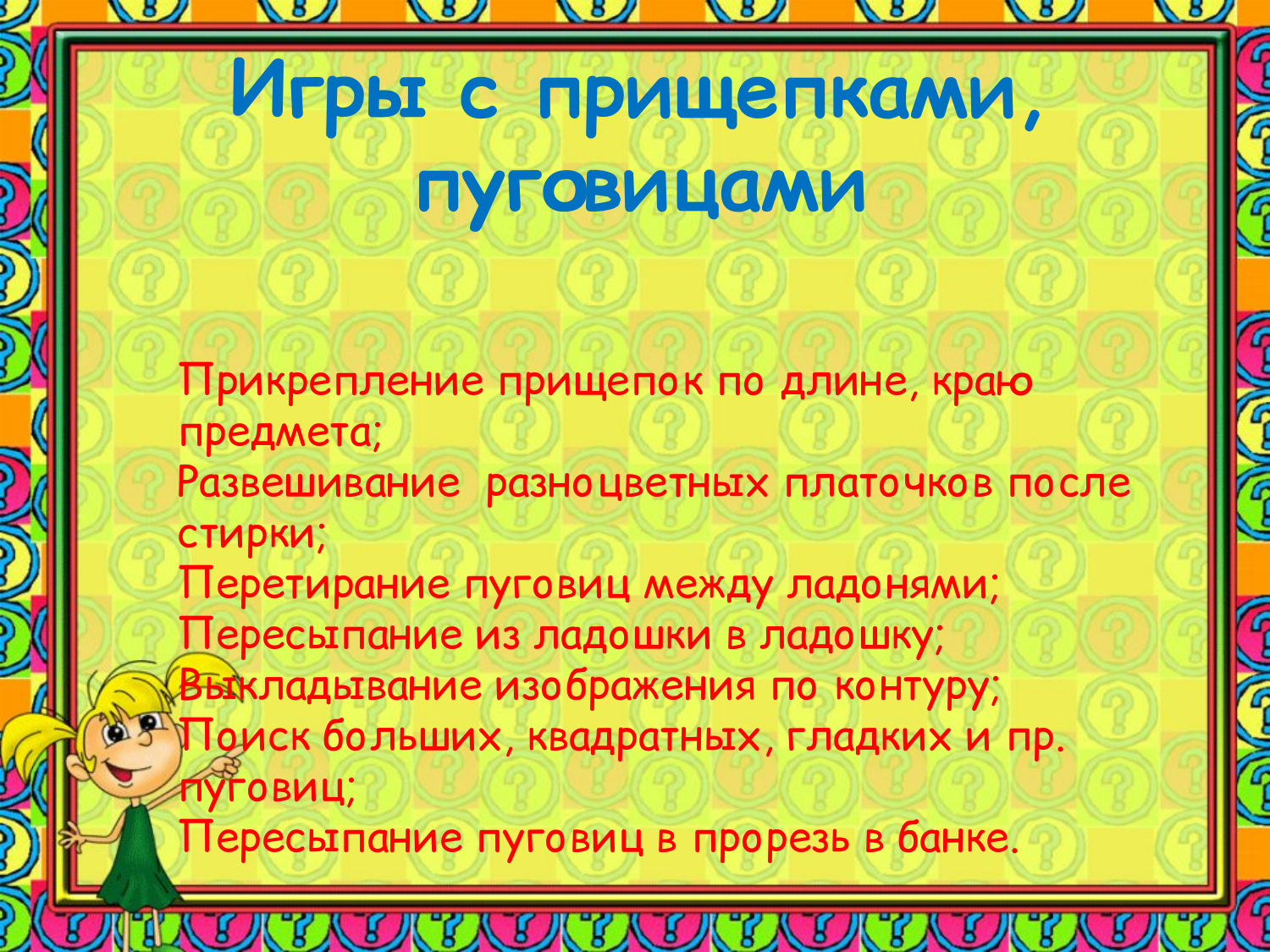

# Игры с прищепками, пуговицами
Прикрепление прищепок по длине, краю предмета;
Развешивание  разноцветных платочков после стирки;
Перетирание пуговиц между ладонями;
Пересыпание из ладошки в ладошку;
Выкладывание изображения по контуру;
Поиск больших, квадратных, гладких и пр. пуговиц;
Пересыпание пуговиц в прорезь в банке.